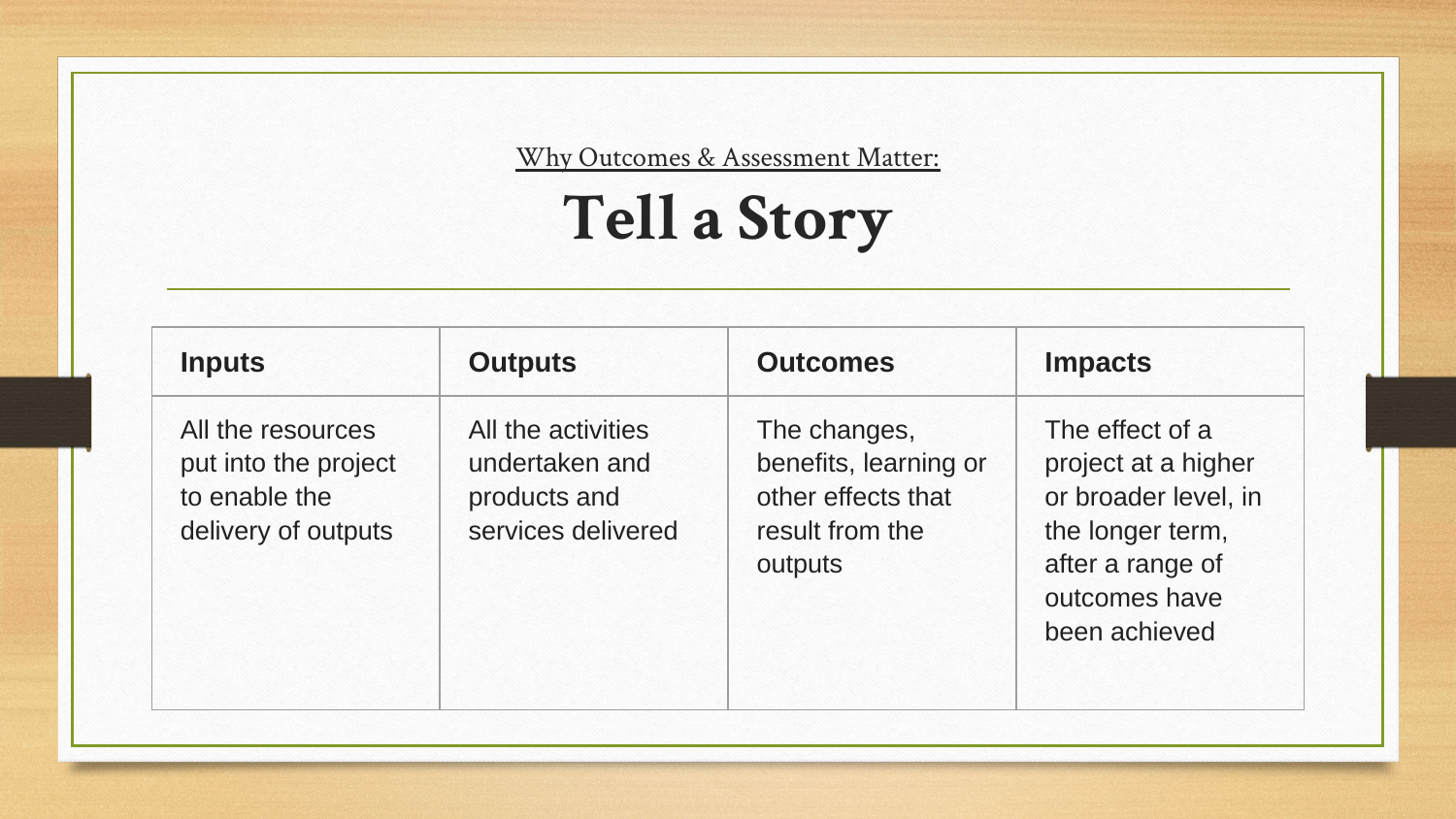

# Why Outcomes & Assessment Matter: Tell a Story
| Inputs | Outputs | Outcomes | Impacts |
| --- | --- | --- | --- |
| All the resources put into the project to enable the delivery of outputs | All the activities undertaken and products and services delivered | The changes, benefits, learning or other effects that result from the outputs | The effect of a project at a higher or broader level, in the longer term, after a range of outcomes have been achieved |